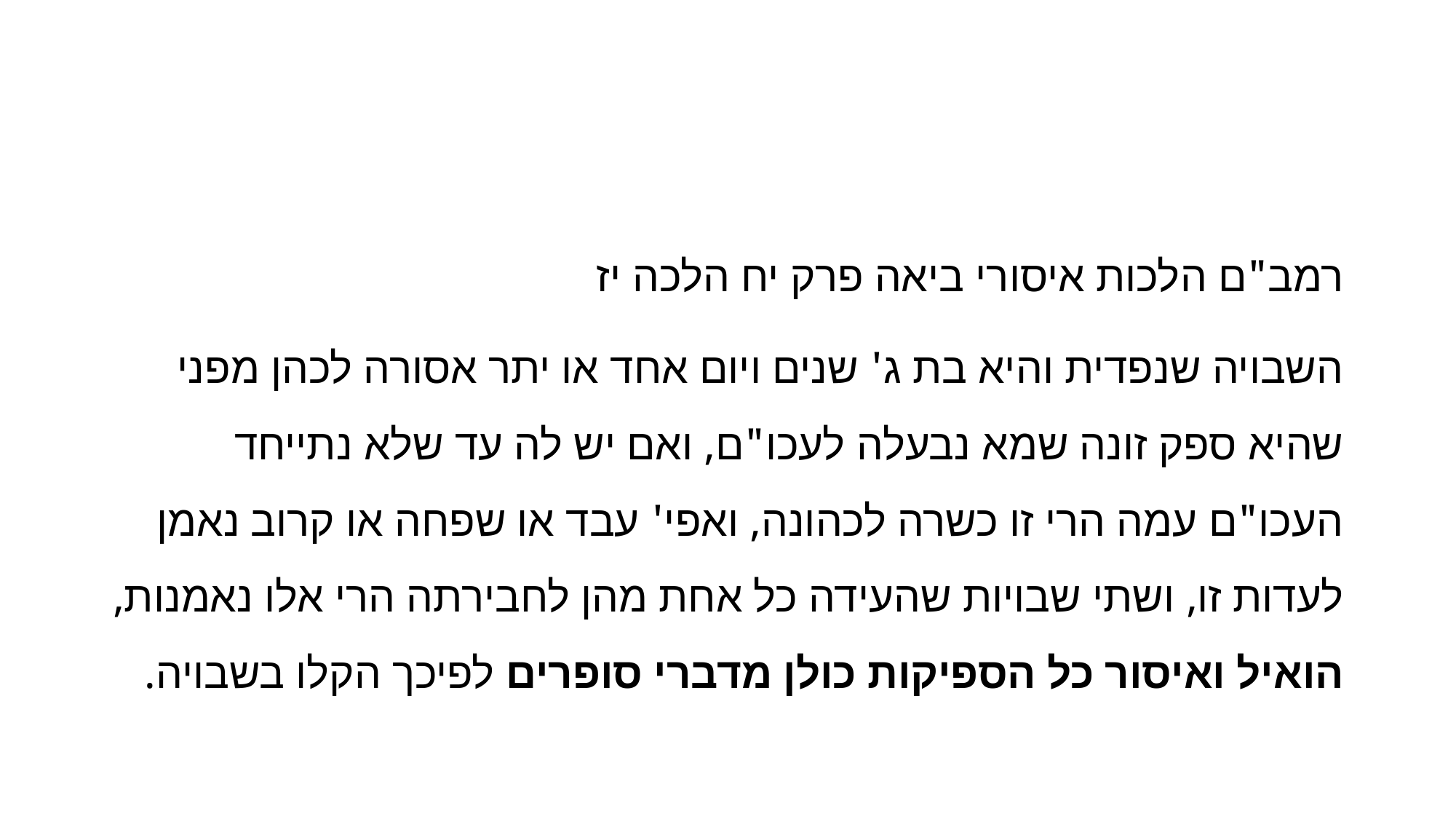

#
רמב"ם הלכות איסורי ביאה פרק יח הלכה יז
השבויה שנפדית והיא בת ג' שנים ויום אחד או יתר אסורה לכהן מפני שהיא ספק זונה שמא נבעלה לעכו"ם, ואם יש לה עד שלא נתייחד העכו"ם עמה הרי זו כשרה לכהונה, ואפי' עבד או שפחה או קרוב נאמן לעדות זו, ושתי שבויות שהעידה כל אחת מהן לחבירתה הרי אלו נאמנות, הואיל ואיסור כל הספיקות כולן מדברי סופרים לפיכך הקלו בשבויה.